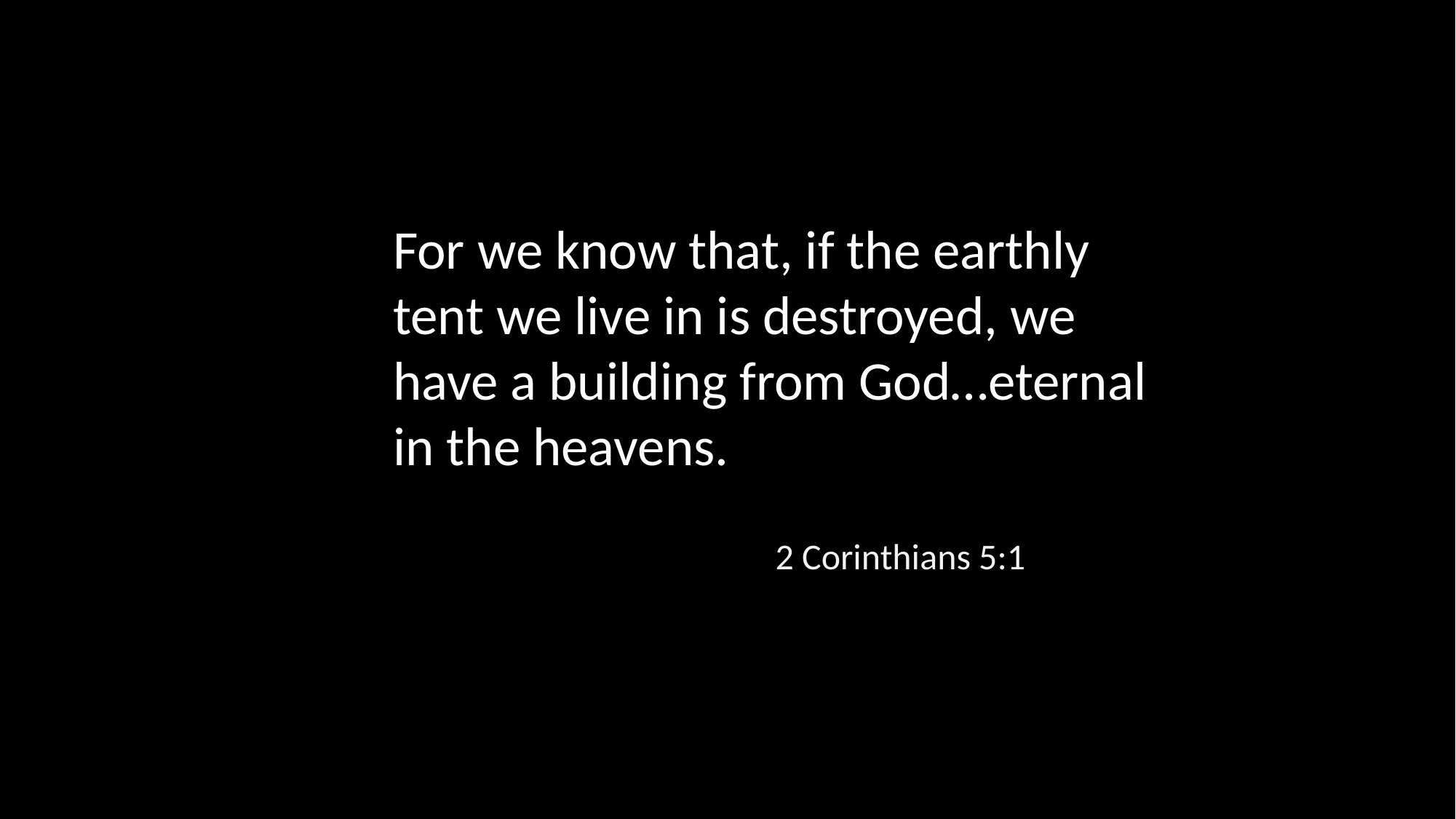

For we know that, if the earthly tent we live in is destroyed, we have a building from God…eternal in the heavens.
2 Corinthians 5:1